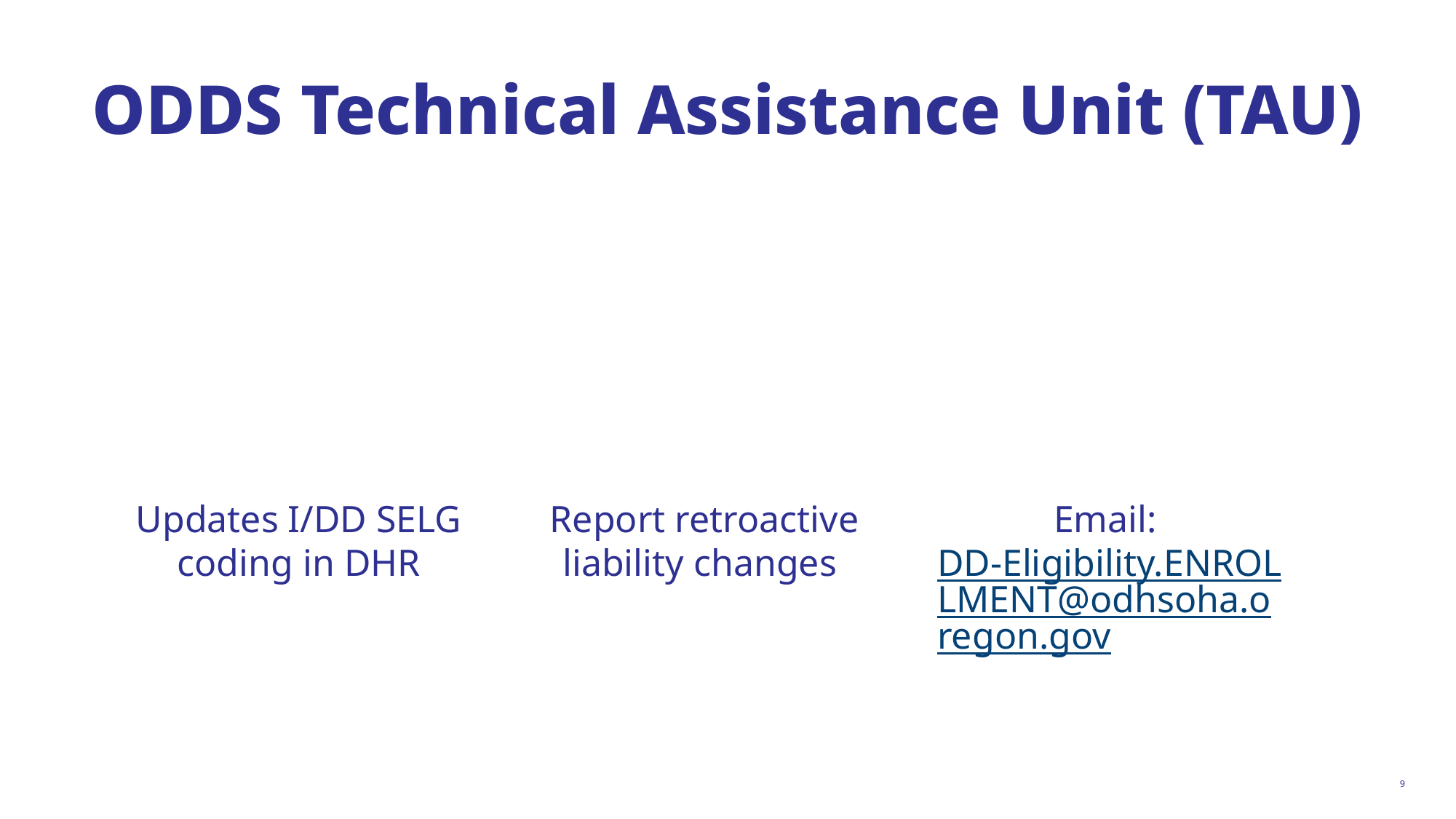

# ODDS Technical Assistance Unit (TAU)
Updates I/DD SELG coding in DHR
Report retroactive liability changes
Email: DD-Eligibility.ENROLLMENT@odhsoha.oregon.gov
9